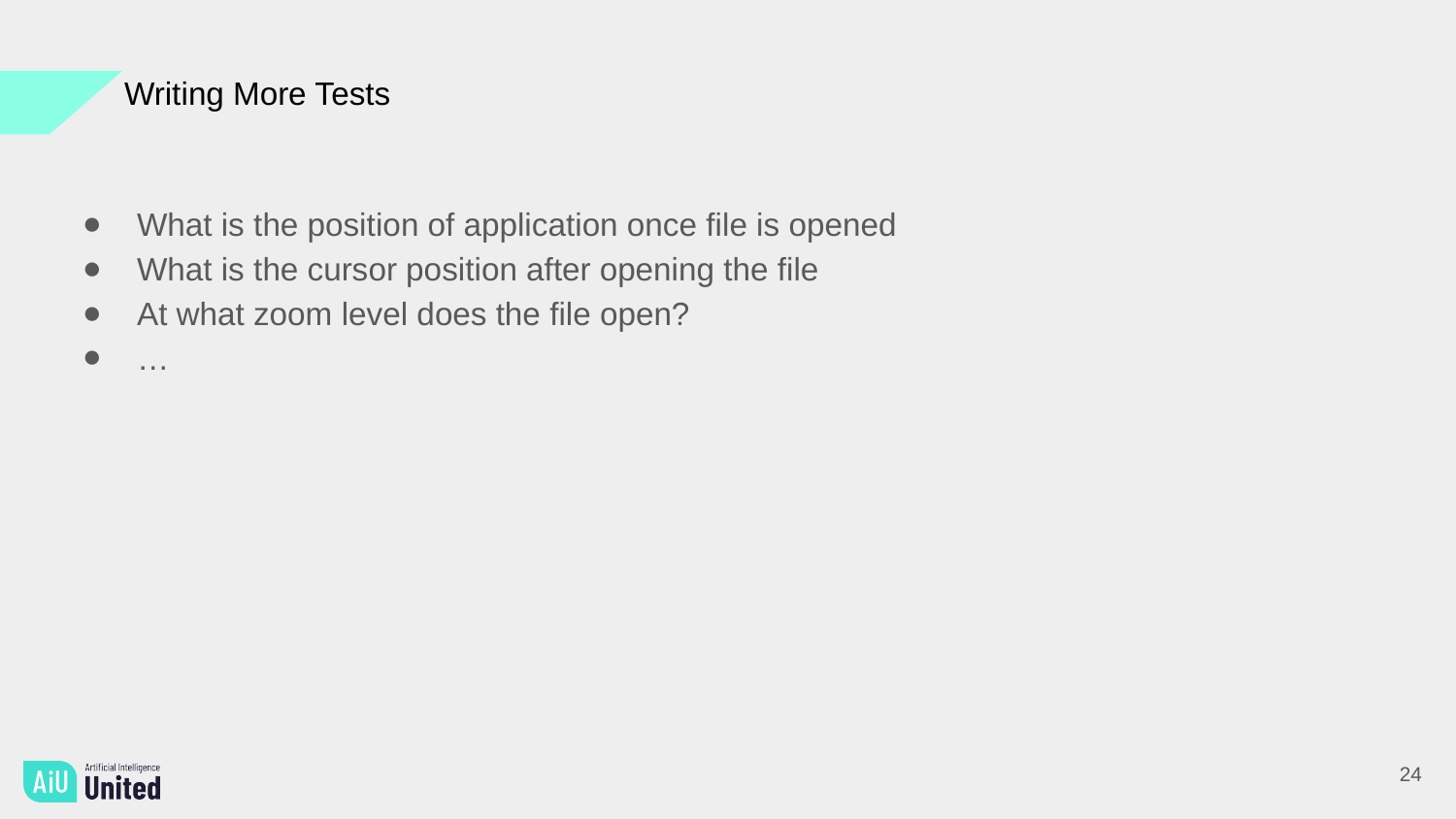

Writing More Tests

What is the position of application once file is opened
What is the cursor position after opening the file
At what zoom level does the file open?
…
24